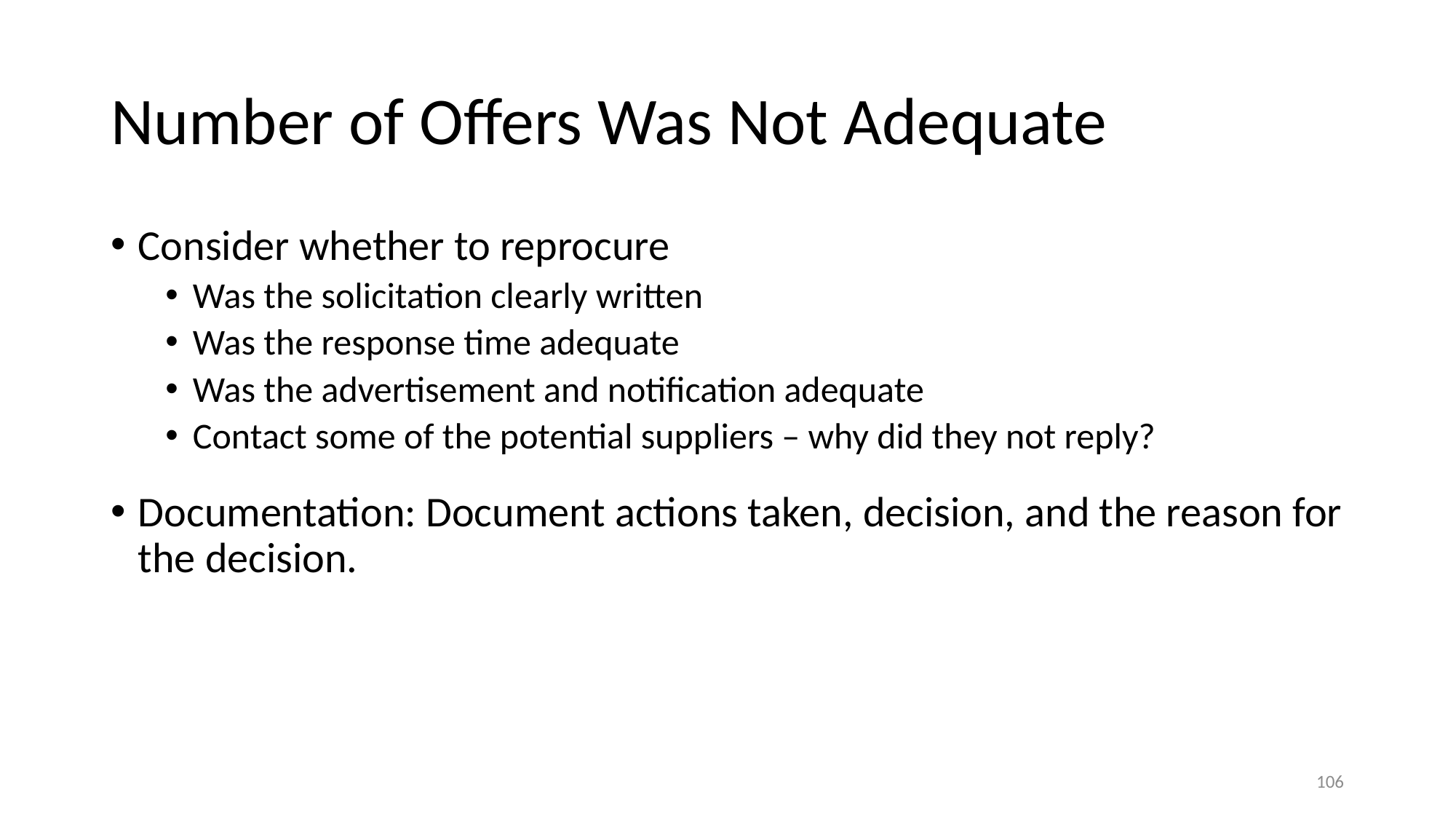

# Number of Offers Was Not Adequate
Consider whether to reprocure
Was the solicitation clearly written
Was the response time adequate
Was the advertisement and notification adequate
Contact some of the potential suppliers – why did they not reply?
Documentation: Document actions taken, decision, and the reason for the decision.
106